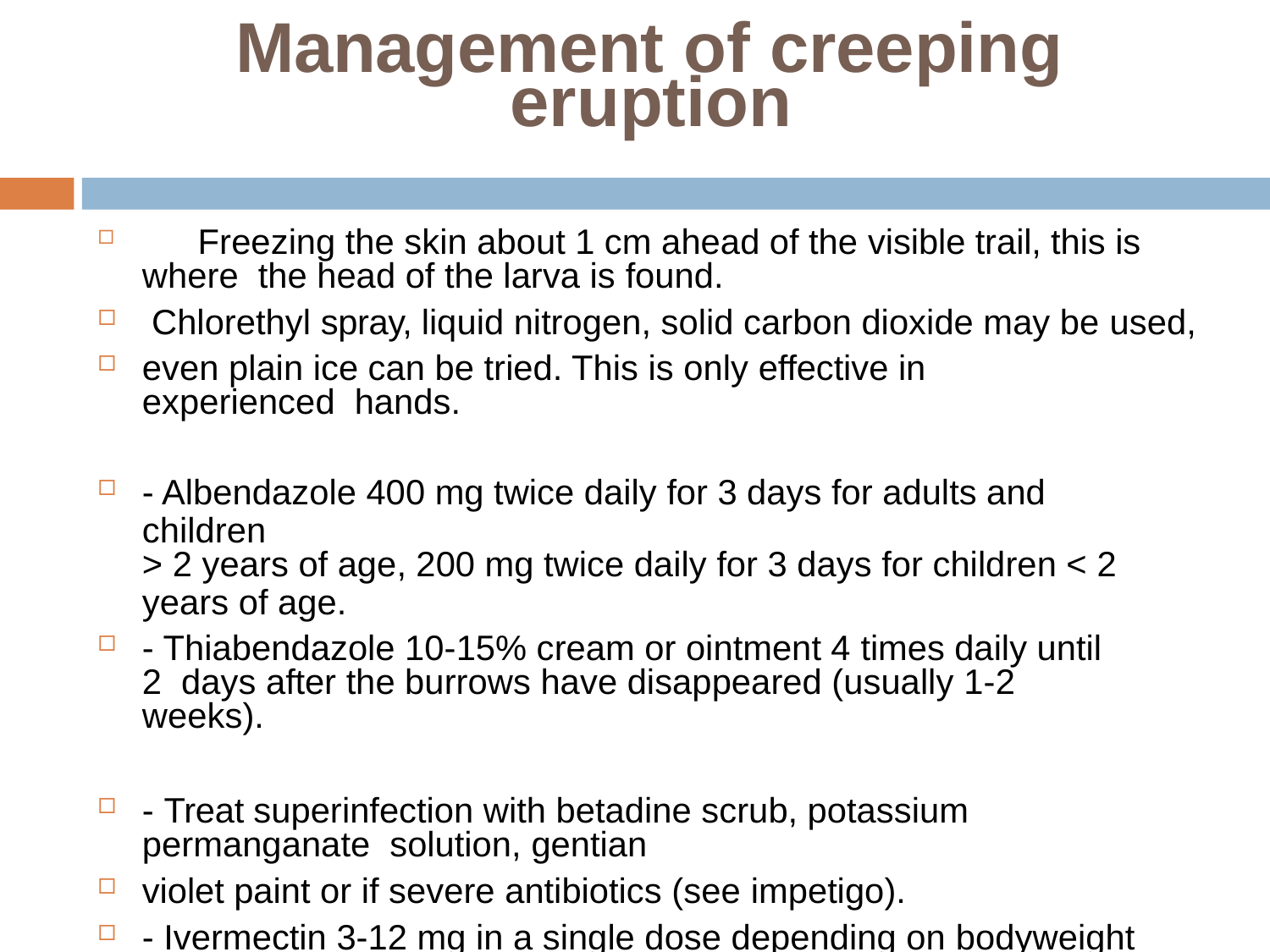

# Management of creeping
eruption
	Freezing the skin about 1 cm ahead of the visible trail, this is where  the head of the larva is found.
Chlorethyl spray, liquid nitrogen, solid carbon dioxide may be used,
even plain ice can be tried. This is only effective in experienced  hands.

- Albendazole 400 mg twice daily for 3 days for adults and children
> 2 years of age, 200 mg twice daily for 3 days for children < 2
years of age.
- Thiabendazole 10-15% cream or ointment 4 times daily until 2  days after the burrows have disappeared (usually 1-2 weeks).

- Treat superinfection with betadine scrub, potassium permanganate  solution, gentian
violet paint or if severe antibiotics (see impetigo).
- Ivermectin 3-12 mg in a single dose depending on bodyweight